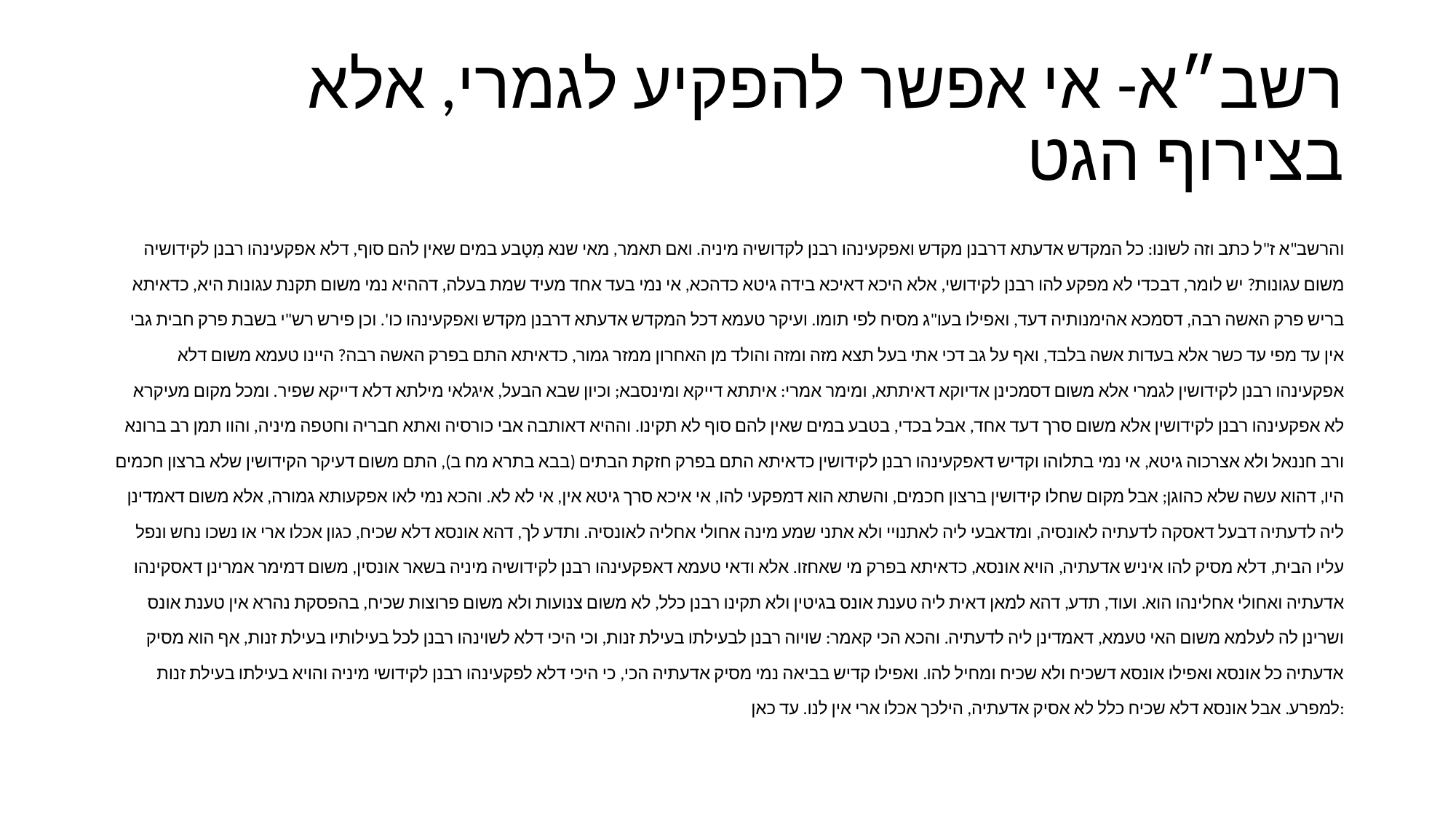

# רשב״א- אי אפשר להפקיע לגמרי, אלא בצירוף הגט
והרשב"א ז"ל כתב וזה לשונו: כל המקדש אדעתא דרבנן מקדש ואפקעינהו רבנן לקדושיה מיניה. ואם תאמר, מאי שנא מִטָבע במים שאין להם סוף, דלא אפקעינהו רבנן לקידושיה משום עגונות? יש לומר, דבכדי לא מפקע להו רבנן לקידושי, אלא היכא דאיכא בידה גיטא כדהכא, אי נמי בעד אחד מעיד שמת בעלה, דההיא נמי משום תקנת עגונות היא, כדאיתא בריש פרק האשה רבה, דסמכא אהימנותיה דעד, ואפילו בעו"ג מסיח לפי תומו. ועיקר טעמא דכל המקדש אדעתא דרבנן מקדש ואפקעינהו כו'. וכן פירש רש"י בשבת פרק חבית גבי אין עד מפי עד כשר אלא בעדות אשה בלבד, ואף על גב דכי אתי בעל תצא מזה ומזה והולד מן האחרון ממזר גמור, כדאיתא התם בפרק האשה רבה? היינו טעמא משום דלא אפקעינהו רבנן לקידושין לגמרי אלא משום דסמכינן אדיוקא דאיתתא, ומימר אמרי: איתתא דייקא ומינסבא; וכיון שבא הבעל, איגלאי מילתא דלא דייקא שפיר. ומכל מקום מעיקרא לא אפקעינהו רבנן לקידושין אלא משום סרך דעד אחד, אבל בכדי, בטבע במים שאין להם סוף לא תקינו. וההיא דאותבה אבי כורסיה ואתא חבריה וחטפה מיניה, והוו תמן רב ברונא ורב חננאל ולא אצרכוה גיטא, אי נמי בתלוהו וקדיש דאפקעינהו רבנן לקידושין כדאיתא התם בפרק חזקת הבתים (בבא בתרא מח ב), התם משום דעיקר הקידושין שלא ברצון חכמים היו, דהוא עשה שלא כהוגן; אבל מקום שחלו קידושין ברצון חכמים, והשתא הוא דמפקעי להו, אי איכא סרך גיטא אין, אי לא לא. והכא נמי לאו אפקעותא גמורה, אלא משום דאמדינן ליה לדעתיה דבעל דאסקה לדעתיה לאונסיה, ומדאבעי ליה לאתנויי ולא אתני שמע מינה אחולי אחליה לאונסיה. ותדע לך, דהא אונסא דלא שכיח, כגון אכלו ארי או נשכו נחש ונפל עליו הבית, דלא מסיק להו איניש אדעתיה, הויא אונסא, כדאיתא בפרק מי שאחזו. אלא ודאי טעמא דאפקעינהו רבנן לקידושיה מיניה בשאר אונסין, משום דמימר אמרינן דאסקינהו אדעתיה ואחולי אחלינהו הוא. ועוד, תדע, דהא למאן דאית ליה טענת אונס בגיטין ולא תקינו רבנן כלל, לא משום צנועות ולא משום פרוצות שכיח, בהפסקת נהרא אין טענת אונס ושרינן לה לעלמא משום האי טעמא, דאמדינן ליה לדעתיה. והכא הכי קאמר: שויוה רבנן לבעילתו בעילת זנות, וכי היכי דלא לשוינהו רבנן לכל בעילותיו בעילת זנות, אף הוא מסיק אדעתיה כל אונסא ואפילו אונסא דשכיח ולא שכיח ומחיל להו. ואפילו קדיש בביאה נמי מסיק אדעתיה הכי, כי היכי דלא לפקעינהו רבנן לקידושי מיניה והויא בעילתו בעילת זנות למפרע. אבל אונסא דלא שכיח כלל לא אסיק אדעתיה, הילכך אכלו ארי אין לנו. עד כאן: